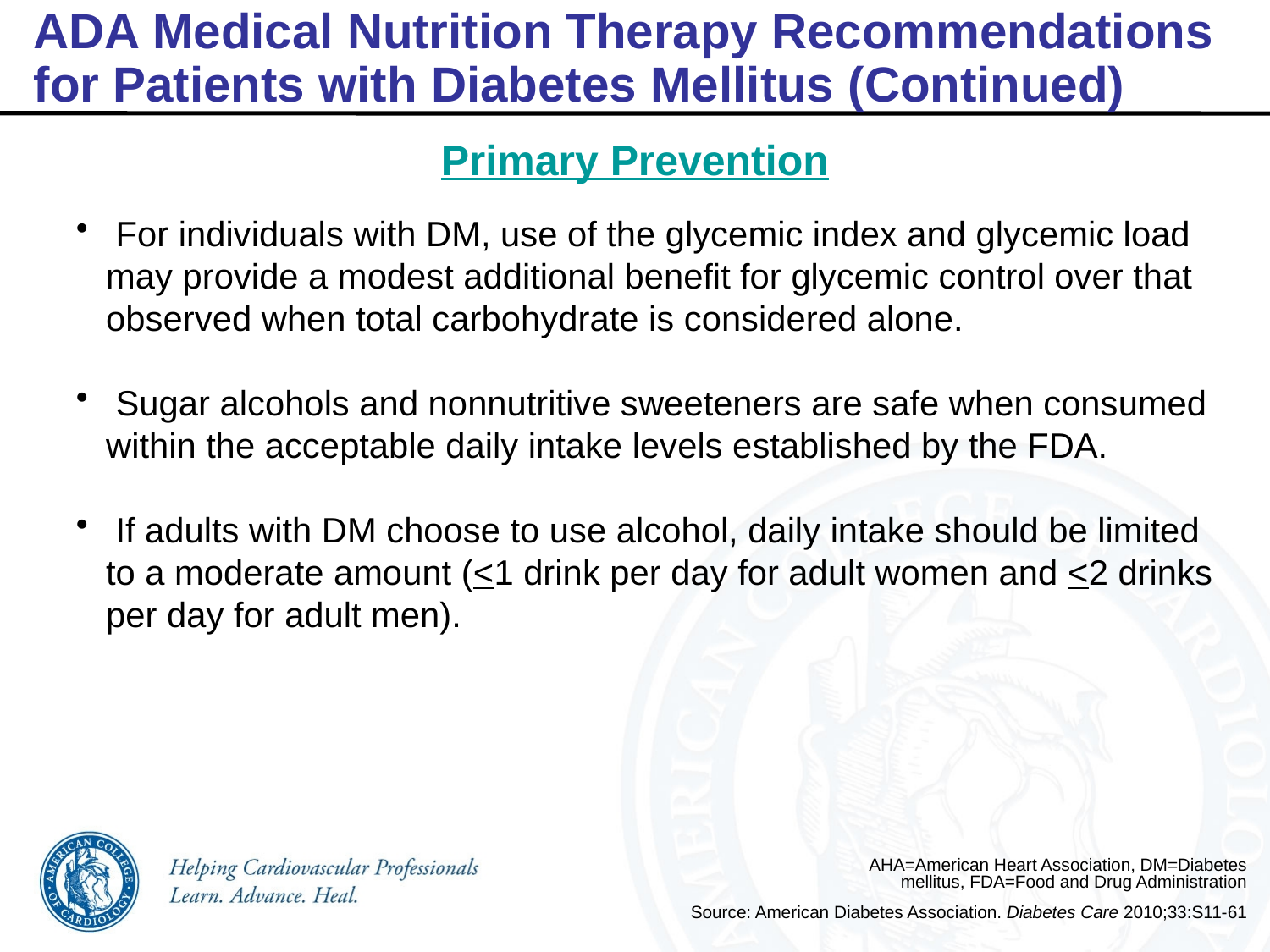

ADA Medical Nutrition Therapy Recommendations
for Patients with Diabetes Mellitus (Continued)
Primary Prevention
 For individuals with DM, use of the glycemic index and glycemic load may provide a modest additional benefit for glycemic control over that observed when total carbohydrate is considered alone.

 Sugar alcohols and nonnutritive sweeteners are safe when consumed within the acceptable daily intake levels established by the FDA.

 If adults with DM choose to use alcohol, daily intake should be limited to a moderate amount (<1 drink per day for adult women and <2 drinks per day for adult men).
AHA=American Heart Association, DM=Diabetes mellitus, FDA=Food and Drug Administration
Source: American Diabetes Association. Diabetes Care 2010;33:S11-61